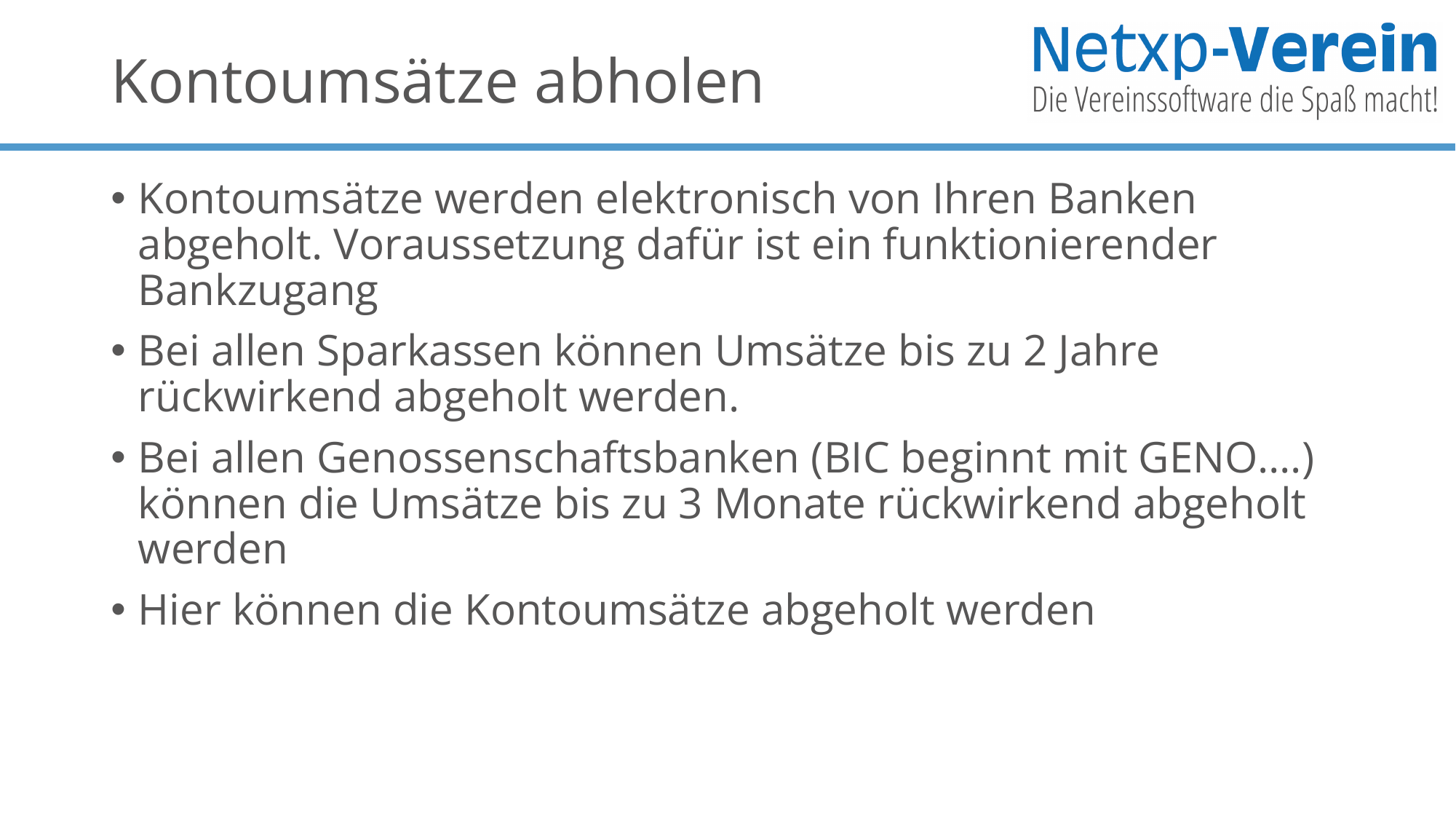

# Kontoumsätze abholen
Kontoumsätze werden elektronisch von Ihren Banken abgeholt. Voraussetzung dafür ist ein funktionierender Bankzugang
Bei allen Sparkassen können Umsätze bis zu 2 Jahre rückwirkend abgeholt werden.
Bei allen Genossenschaftsbanken (BIC beginnt mit GENO….) können die Umsätze bis zu 3 Monate rückwirkend abgeholt werden
Hier können die Kontoumsätze abgeholt werden